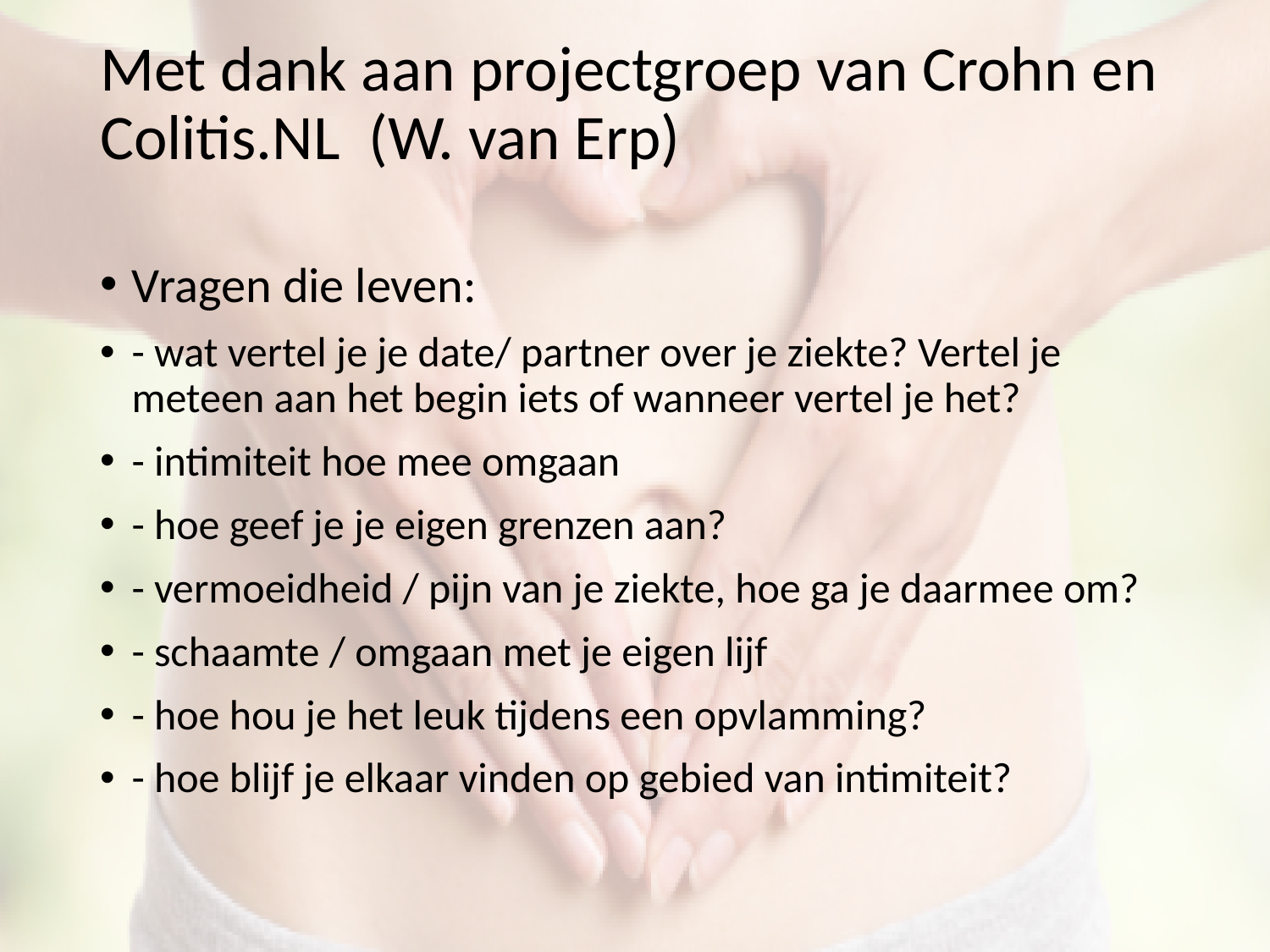

# Met dank aan projectgroep van Crohn en Colitis.NL  (W. van Erp)
Vragen die leven:
- wat vertel je je date/ partner over je ziekte? Vertel je meteen aan het begin iets of wanneer vertel je het?
- intimiteit hoe mee omgaan
- hoe geef je je eigen grenzen aan?
- vermoeidheid / pijn van je ziekte, hoe ga je daarmee om?
- schaamte / omgaan met je eigen lijf
- hoe hou je het leuk tijdens een opvlamming?
- hoe blijf je elkaar vinden op gebied van intimiteit?